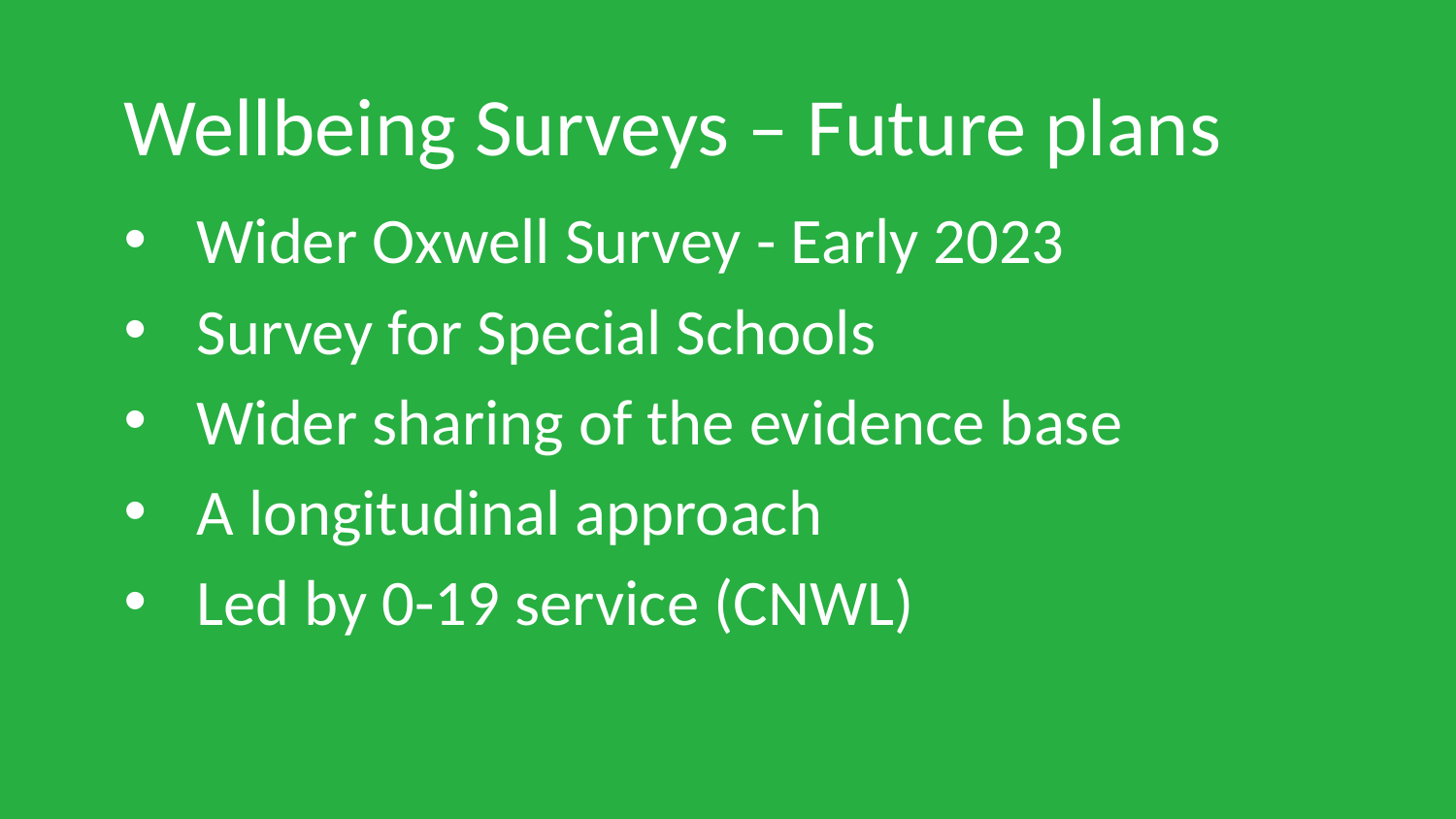

# Wellbeing Surveys – Future plans
Wider Oxwell Survey - Early 2023
Survey for Special Schools
Wider sharing of the evidence base
A longitudinal approach
Led by 0-19 service (CNWL)